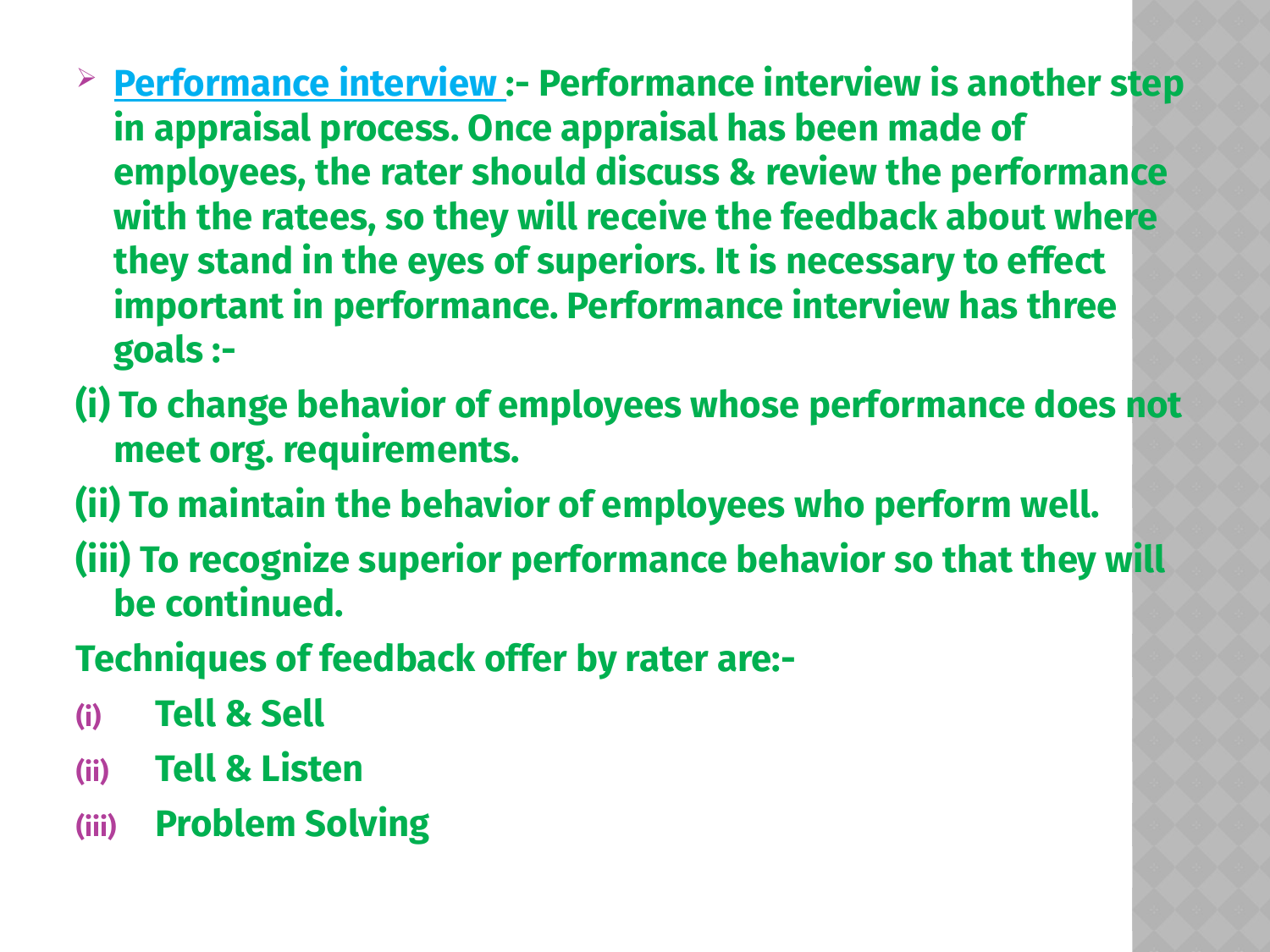

Performance interview :- Performance interview is another step in appraisal process. Once appraisal has been made of employees, the rater should discuss & review the performance with the ratees, so they will receive the feedback about where they stand in the eyes of superiors. It is necessary to effect important in performance. Performance interview has three goals :-
(i) To change behavior of employees whose performance does not meet org. requirements.
(ii) To maintain the behavior of employees who perform well.
(iii) To recognize superior performance behavior so that they will be continued.
Techniques of feedback offer by rater are:-
Tell & Sell
Tell & Listen
Problem Solving